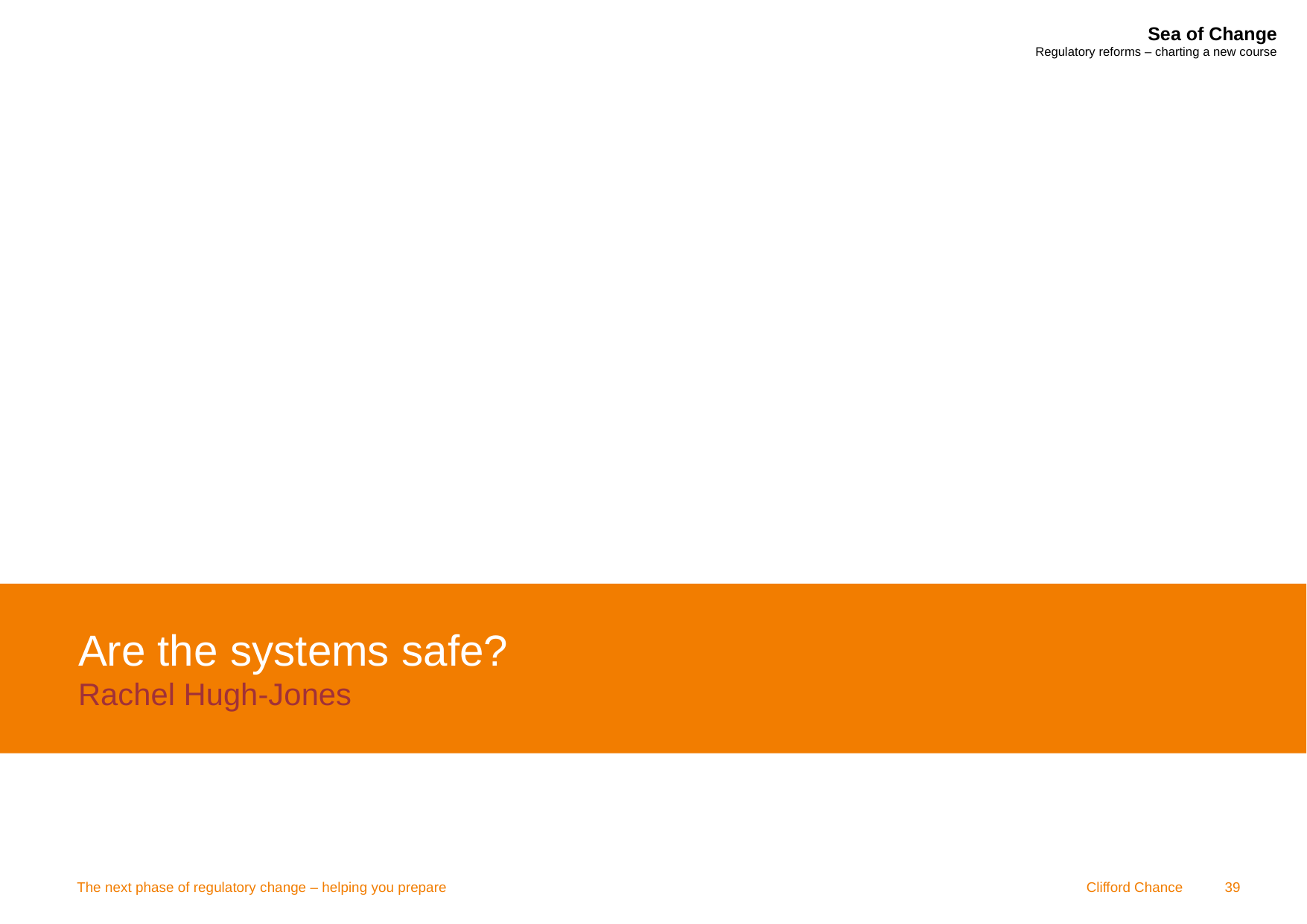

# Are the systems safe? Rachel Hugh-Jones
The next phase of regulatory change – helping you prepare
39